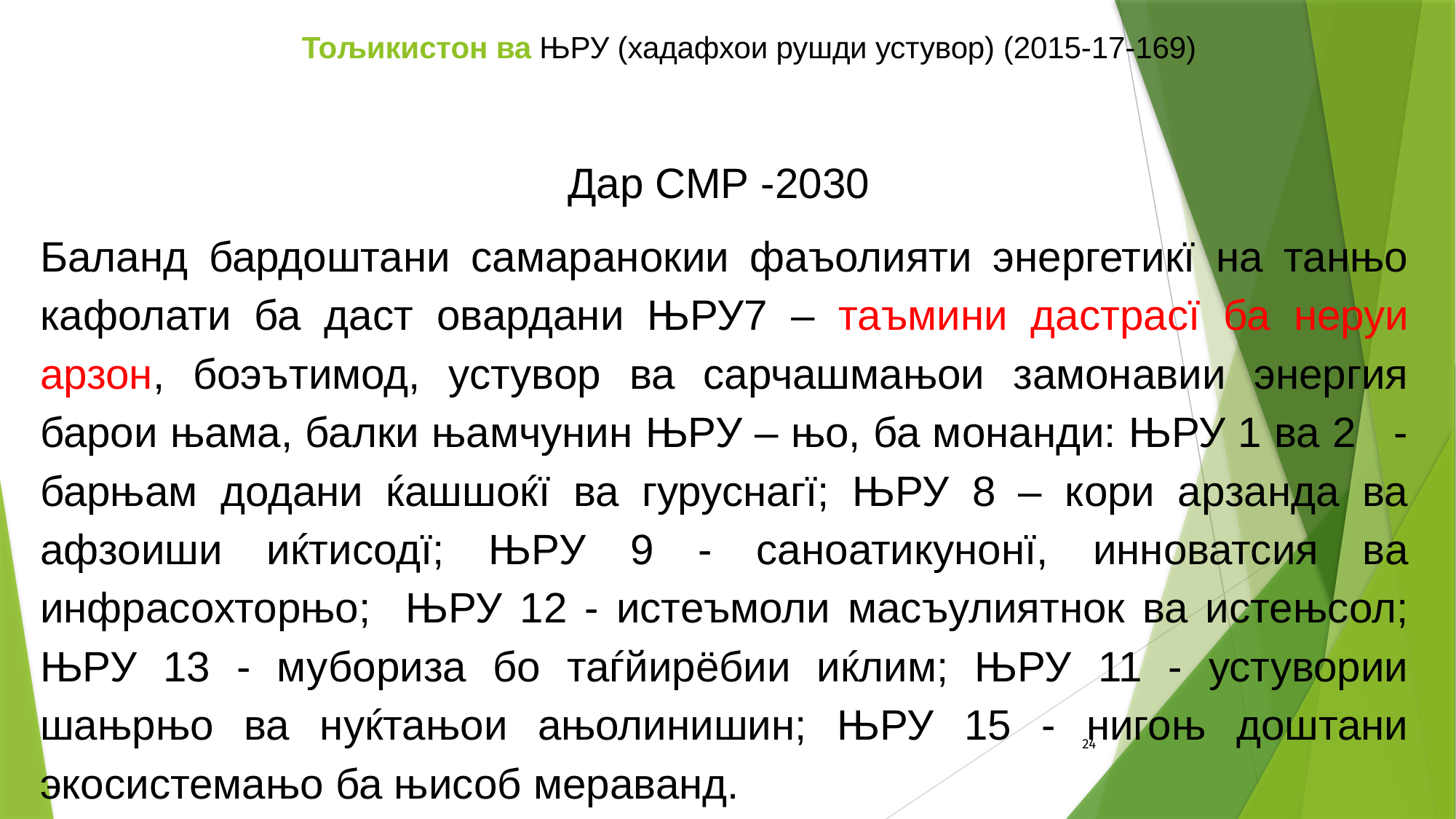

# Тољикистон ва ЊРУ (хадафхои рушди устувор) (2015-17-169)
Дар СМР -2030
Баланд бардоштани самаранокии фаъолияти энергетикї на танњо кафолати ба даст овардани ЊРУ7 – таъмини дастрасї ба неруи арзон, боэътимод, устувор ва сарчашмањои замонавии энергия барои њама, балки њамчунин ЊРУ – њо, ба монанди: ЊРУ 1 ва 2   - барњам додани ќашшоќї ва гуруснагї; ЊРУ 8 – кори арзанда ва афзоиши иќтисодї; ЊРУ 9 - саноатикунонї, инноватсия ва инфрасохторњо;  ЊРУ 12 - истеъмоли масъулиятнок ва истењсол; ЊРУ 13 - мубориза бо таѓйирёбии иќлим; ЊРУ 11 - устувории шањрњо ва нуќтањои ањолинишин; ЊРУ 15 - нигоњ доштани экосистемањо ба њисоб мераванд.
24